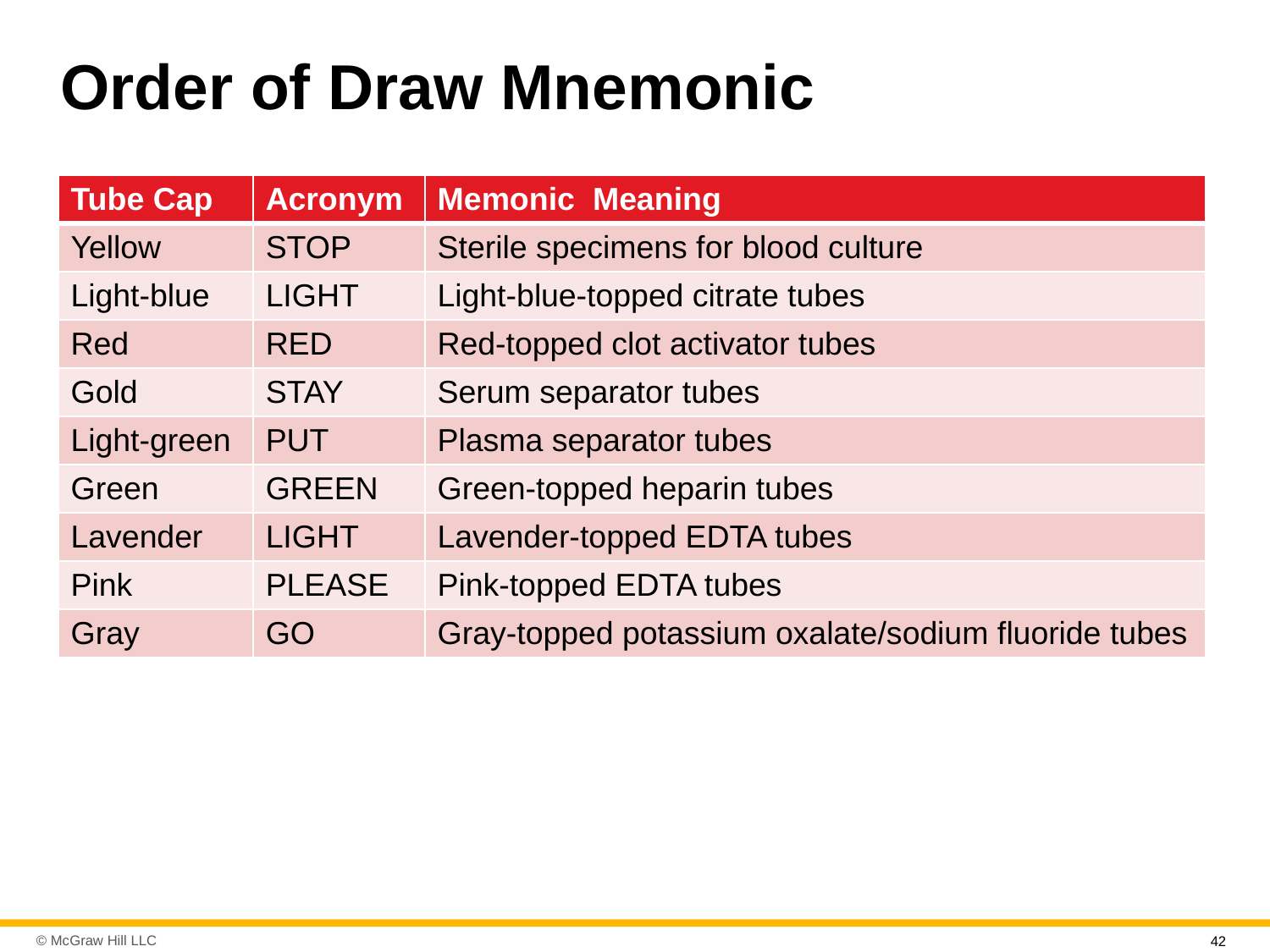

# Order of Draw Mnemonic
| Tube Cap | Acronym | Memonic Meaning |
| --- | --- | --- |
| Yellow | STOP | Sterile specimens for blood culture |
| Light-blue | LIGHT | Light-blue-topped citrate tubes |
| Red | RED | Red-topped clot activator tubes |
| Gold | STAY | Serum separator tubes |
| Light-green | PUT | Plasma separator tubes |
| Green | GREEN | Green-topped heparin tubes |
| Lavender | LIGHT | Lavender-topped EDTA tubes |
| Pink | PLEASE | Pink-topped EDTA tubes |
| Gray | GO | Gray-topped potassium oxalate/sodium fluoride tubes |
42